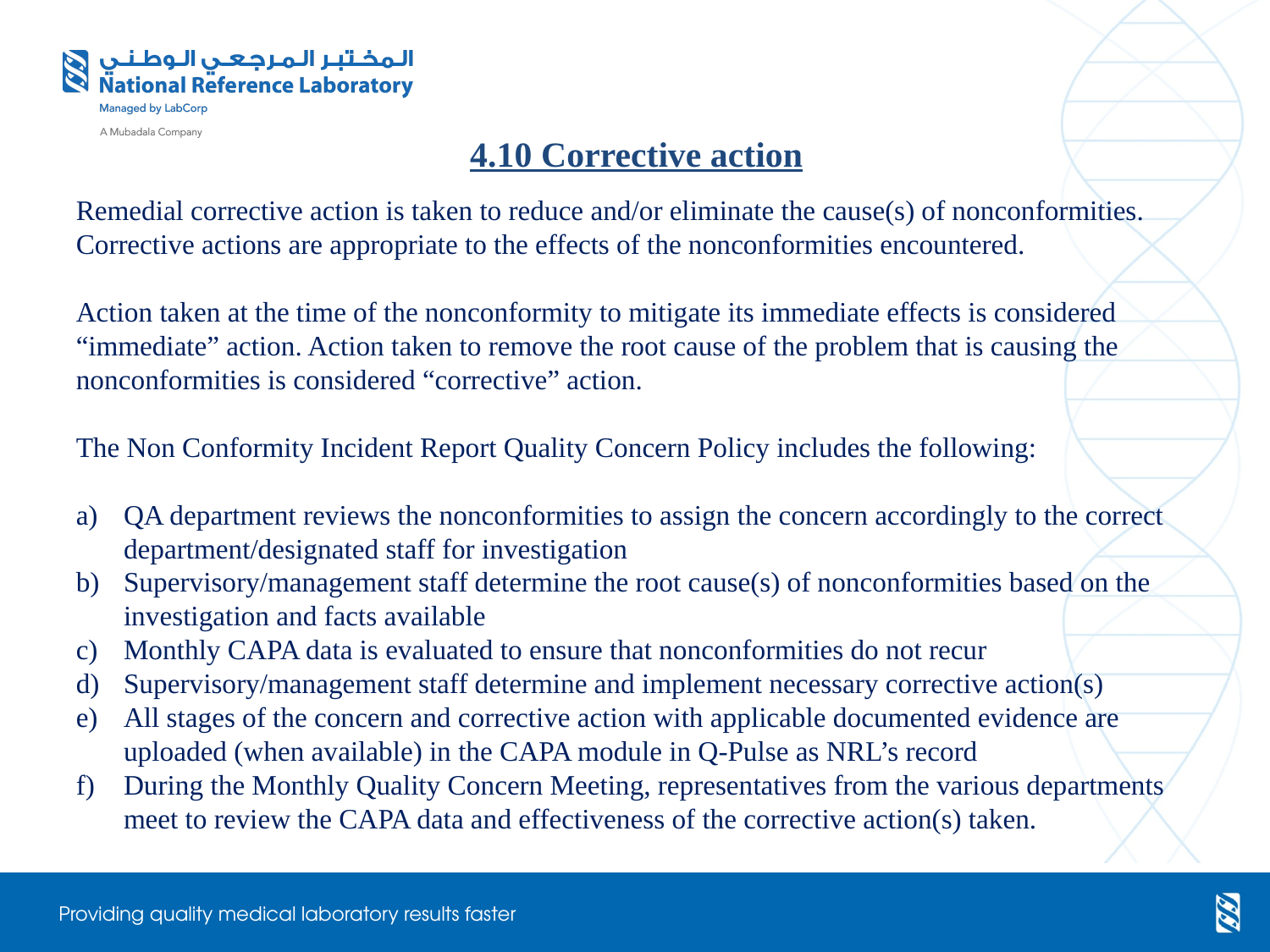

# 4.10 Corrective action
Remedial corrective action is taken to reduce and/or eliminate the cause(s) of nonconformities. Corrective actions are appropriate to the effects of the nonconformities encountered.

Action taken at the time of the nonconformity to mitigate its immediate effects is considered “immediate” action. Action taken to remove the root cause of the problem that is causing the nonconformities is considered “corrective” action.

The Non Conformity Incident Report Quality Concern Policy includes the following:

QA department reviews the nonconformities to assign the concern accordingly to the correct department/designated staff for investigation
Supervisory/management staff determine the root cause(s) of nonconformities based on the investigation and facts available
Monthly CAPA data is evaluated to ensure that nonconformities do not recur
Supervisory/management staff determine and implement necessary corrective action(s)
All stages of the concern and corrective action with applicable documented evidence are uploaded (when available) in the CAPA module in Q-Pulse as NRL’s record
During the Monthly Quality Concern Meeting, representatives from the various departments meet to review the CAPA data and effectiveness of the corrective action(s) taken.